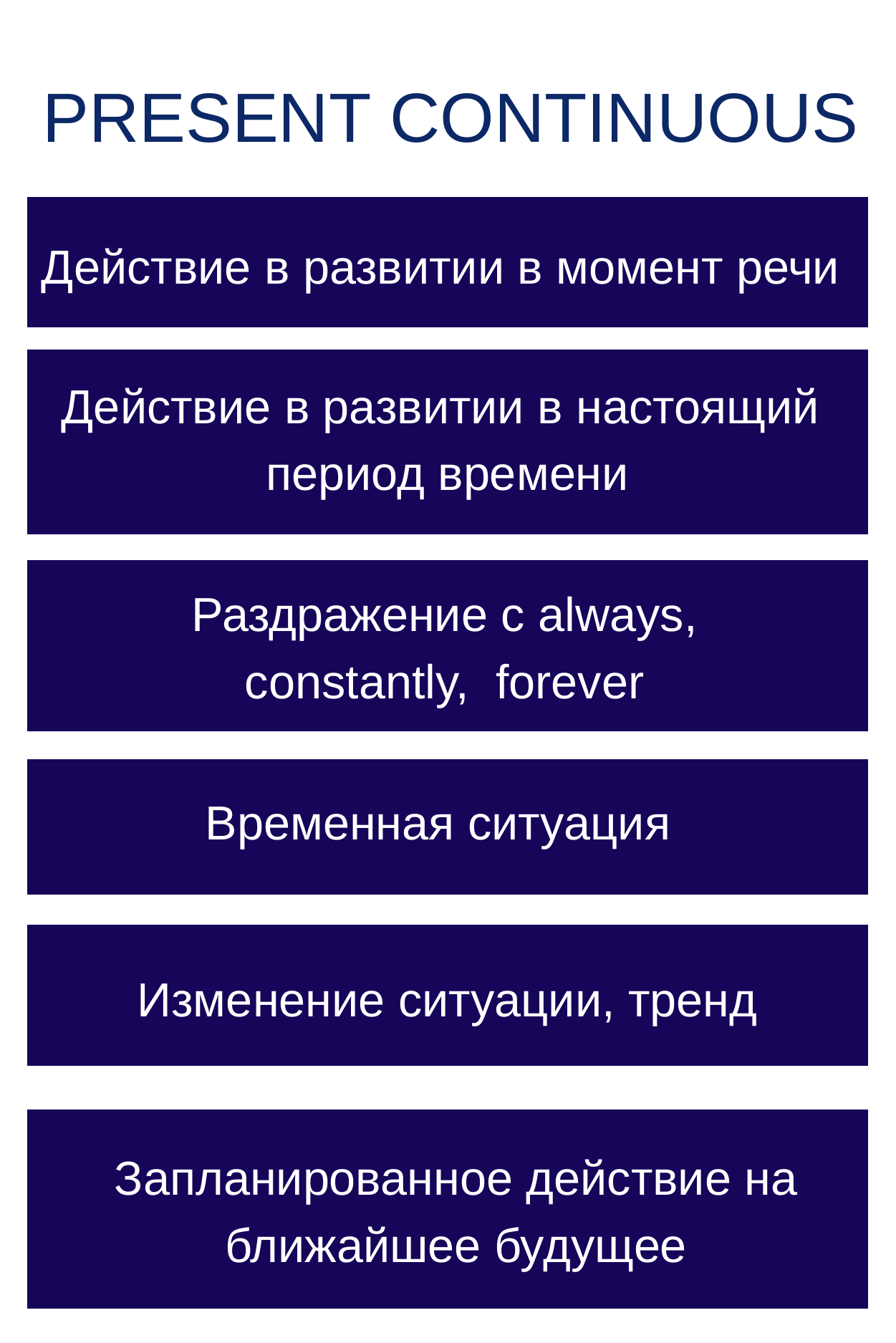

PRESENT CONTINUOUS

Действие в развитии в момент речи

Действие в развитии в настоящий
период времени

Раздражение с always,  constantly,  forever

Временная ситуация

Изменение ситуации, тренд

Запланированное действие на ближайшее будущее